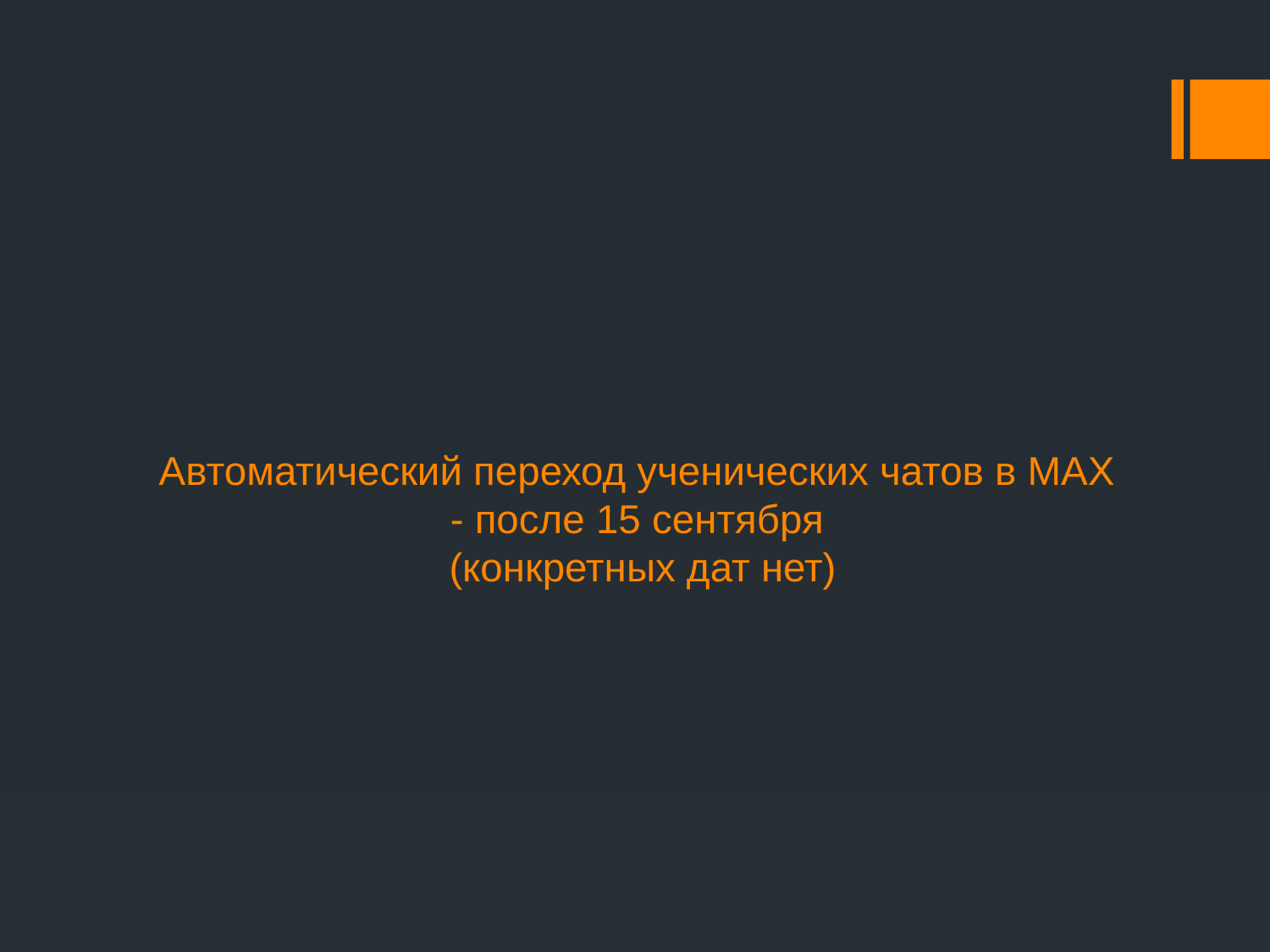

# Автоматический переход ученических чатов в МАХ - после 15 сентября (конкретных дат нет)